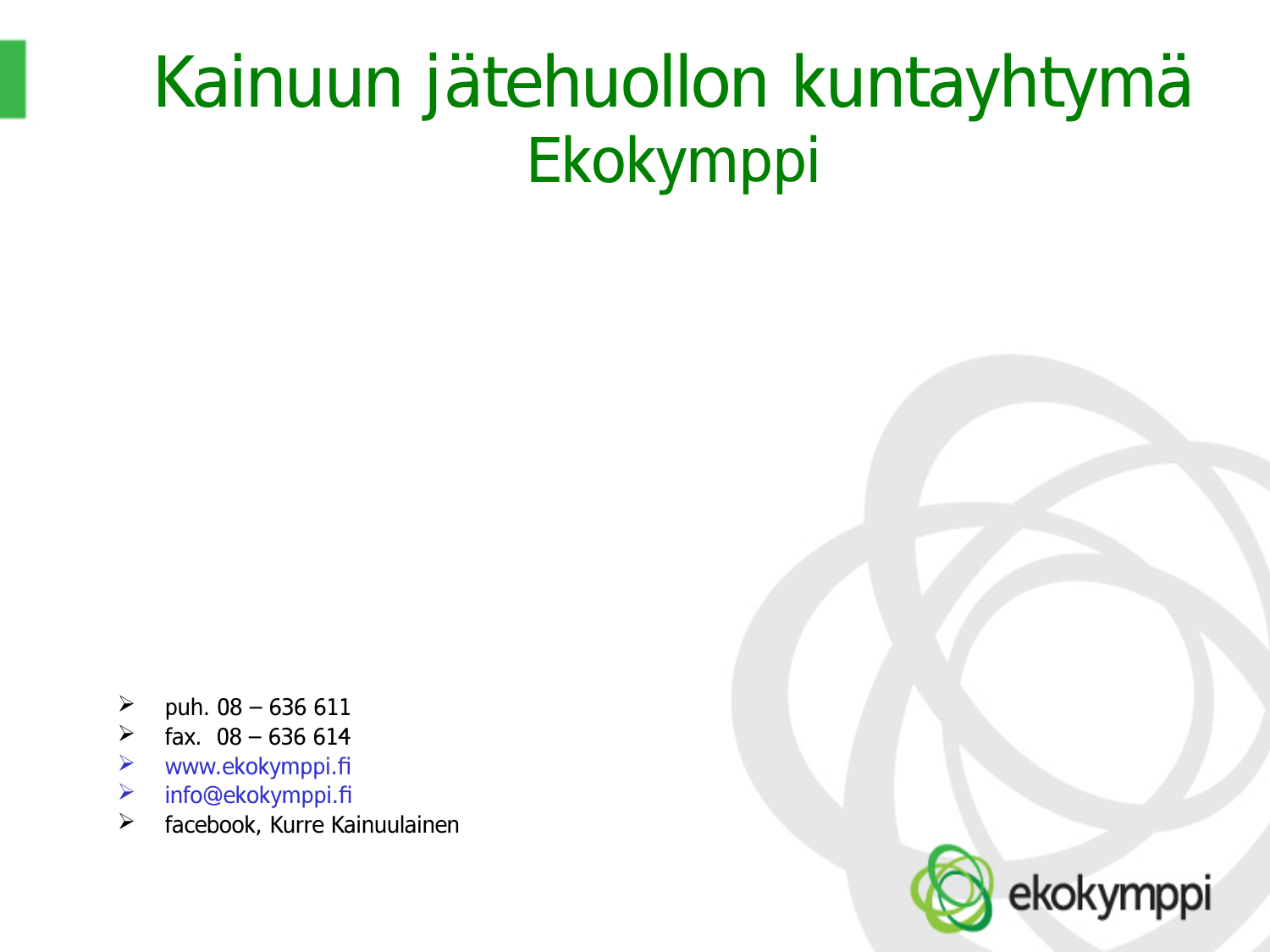

# Kainuun jätehuollon kuntayhtymä Ekokymppi

puh. 08 – 636 611
fax.  08 – 636 614
www.ekokymppi.fi
info@ekokymppi.fi
facebook, Kurre Kainuulainen